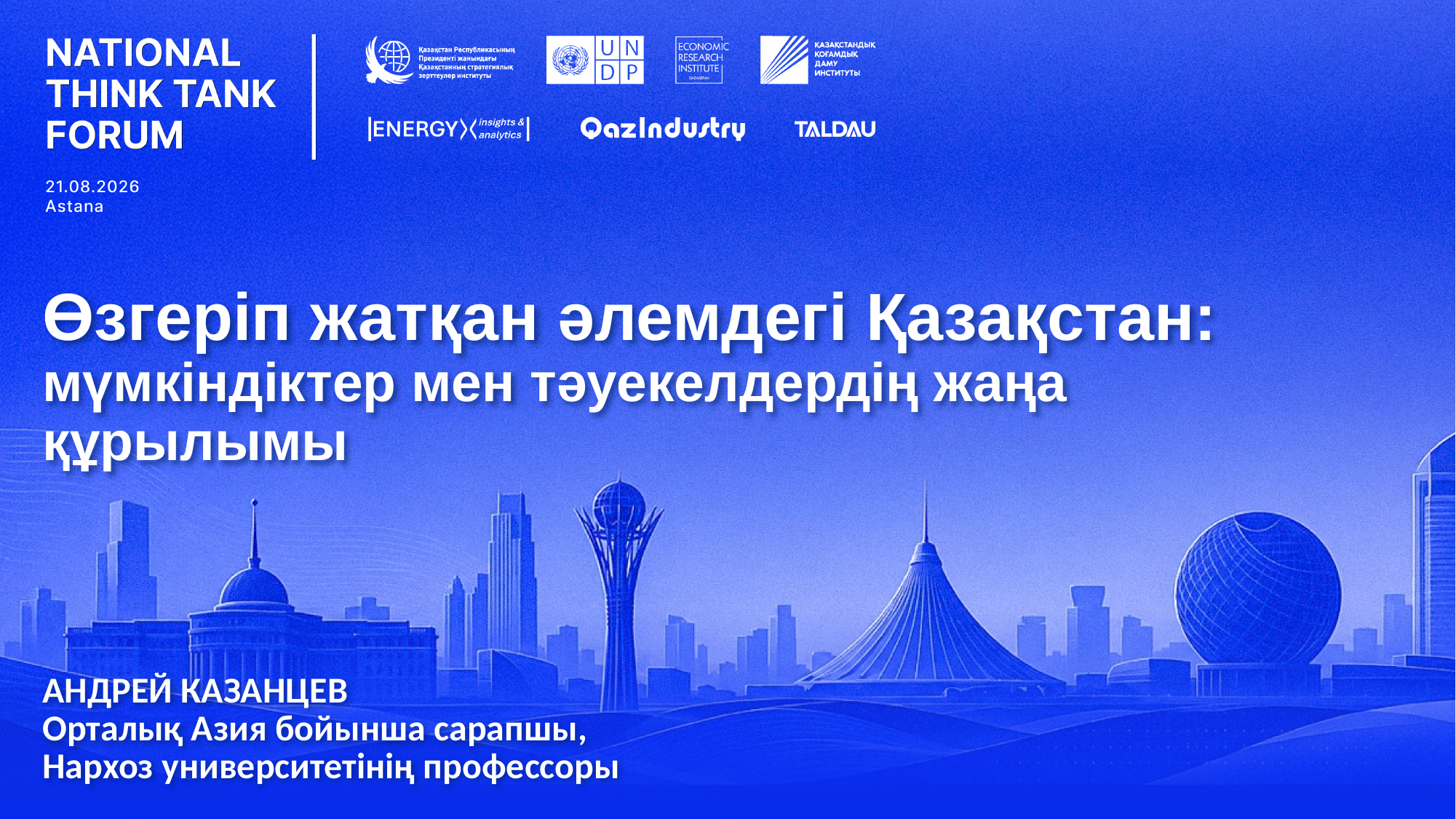

# Өзгеріп жатқан әлемдегі Қазақстан: мүмкіндіктер мен тәуекелдердің жаңа құрылымы

АНДРЕЙ КАЗАНЦЕВ
Орталық Азия бойынша сарапшы,
Нархоз университетінің профессоры